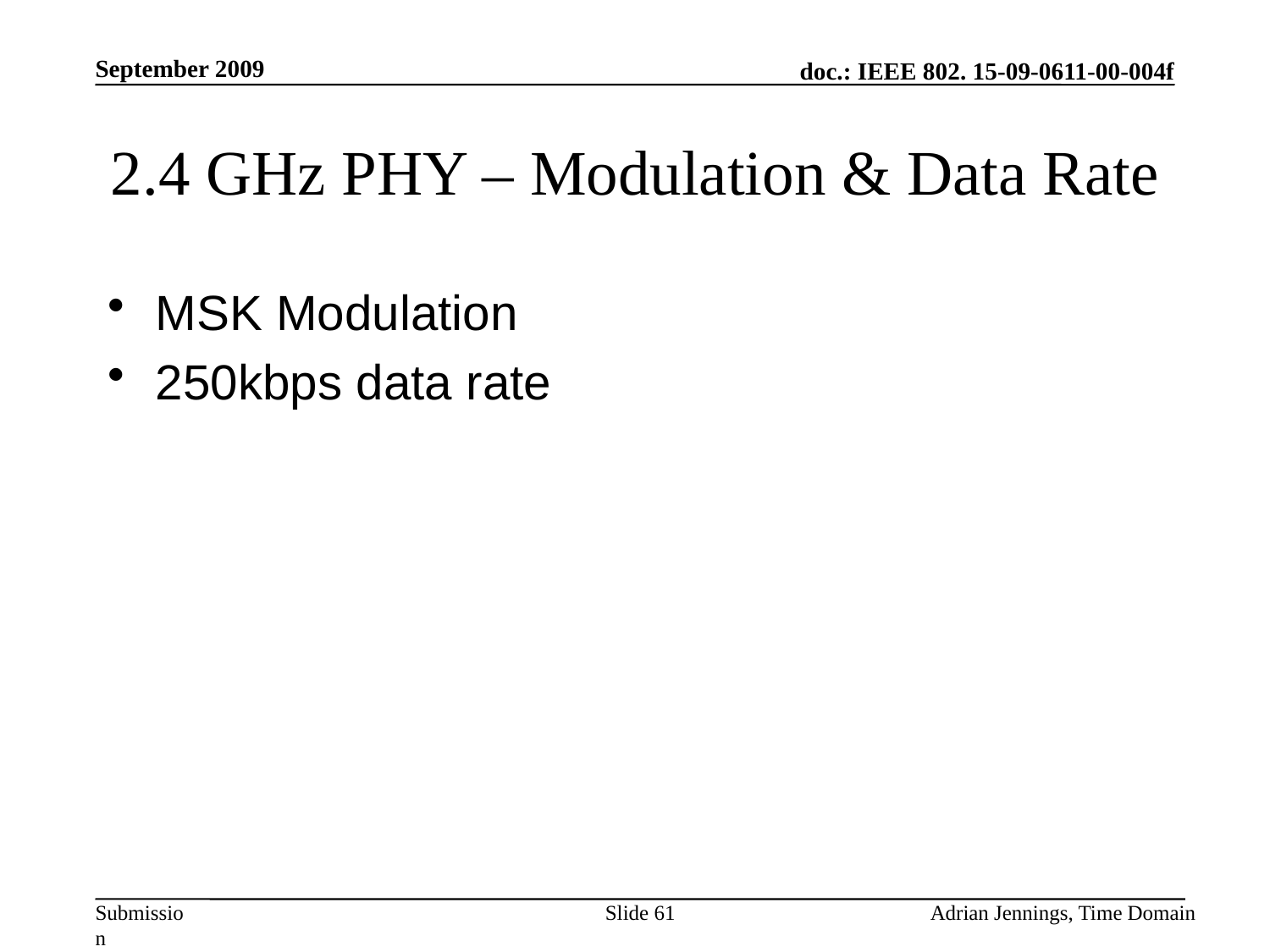

September 2009
# 2.4 GHz PHY – Modulation & Data Rate
MSK Modulation
250kbps data rate
Slide 61
Adrian Jennings, Time Domain